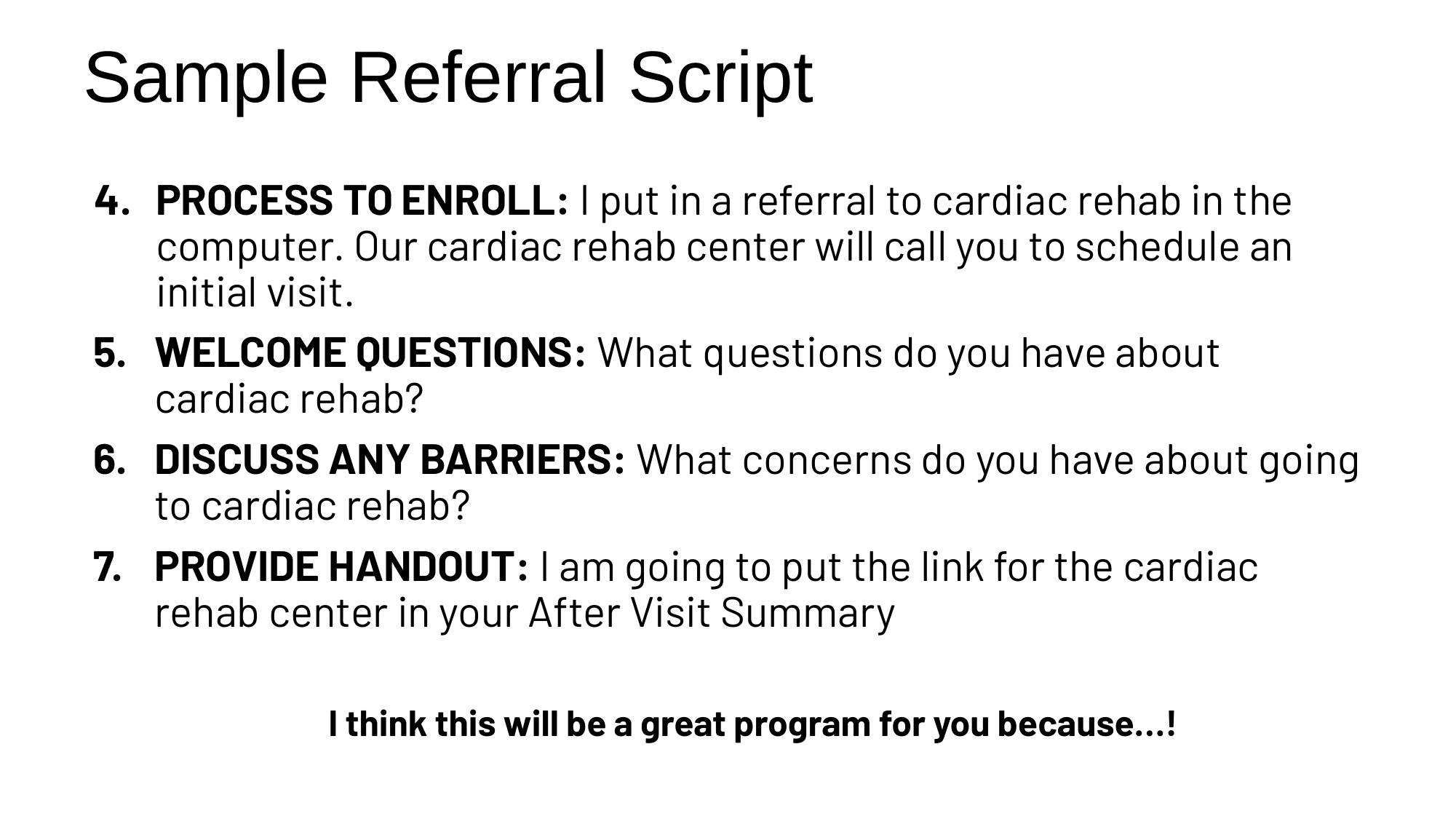

# Sample Referral Script
PROCESS TO ENROLL: I put in a referral to cardiac rehab in the computer. Our cardiac rehab center will call you to schedule an initial visit.
WELCOME QUESTIONS: What questions do you have about cardiac rehab?
DISCUSS ANY BARRIERS: What concerns do you have about going to cardiac rehab?
PROVIDE HANDOUT: I am going to put the link for the cardiac rehab center in your After Visit Summary

I think this will be a great program for you because…!